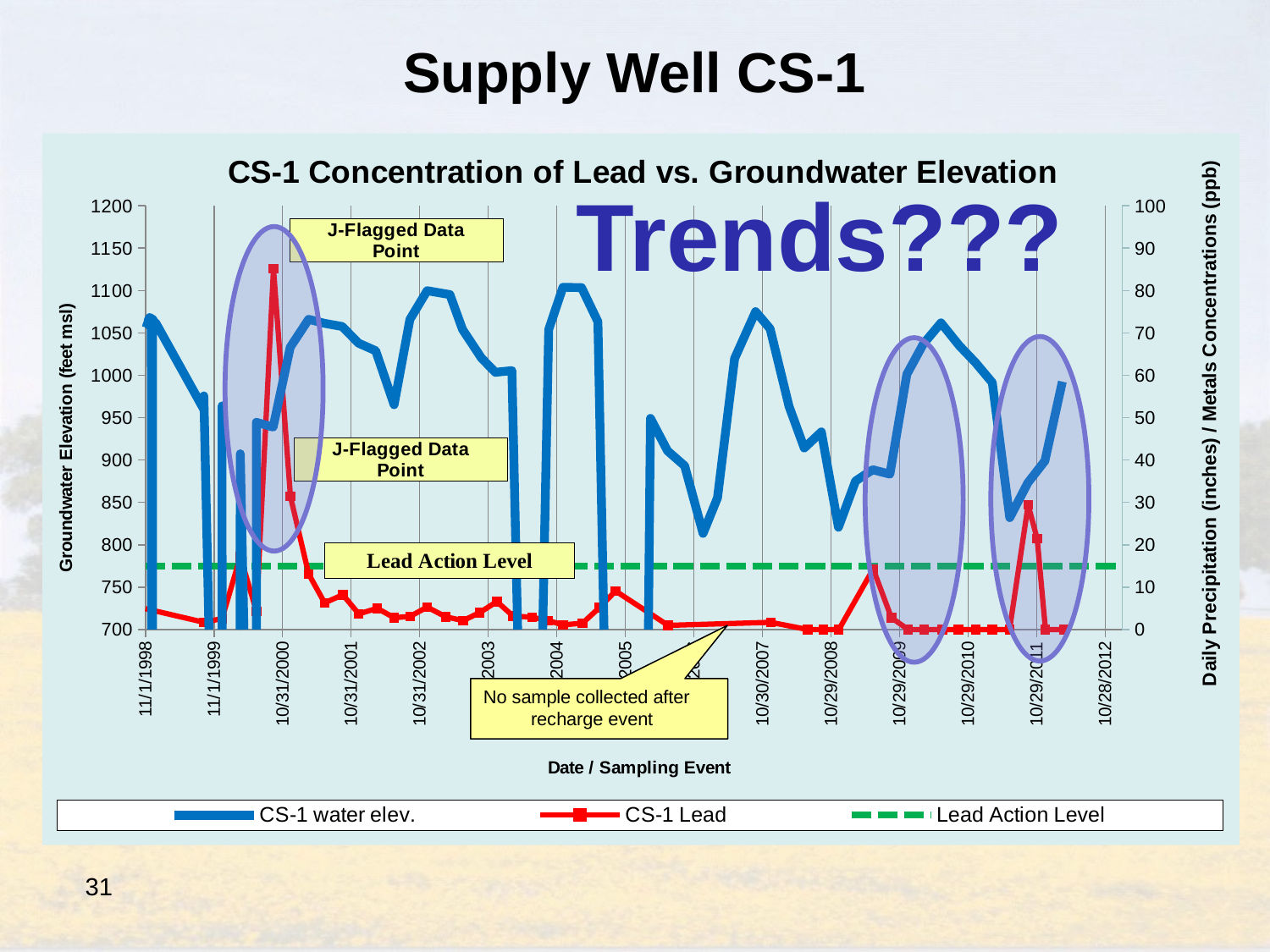

Supply Well CS-1

### Chart: CS-1 Concentration of Lead vs. Groundwater Elevation

| Category | CS-1 water elev. | CS-1 Lead |  |
|---|---|---|---|
Trends???

No sample collected after recharge event
31